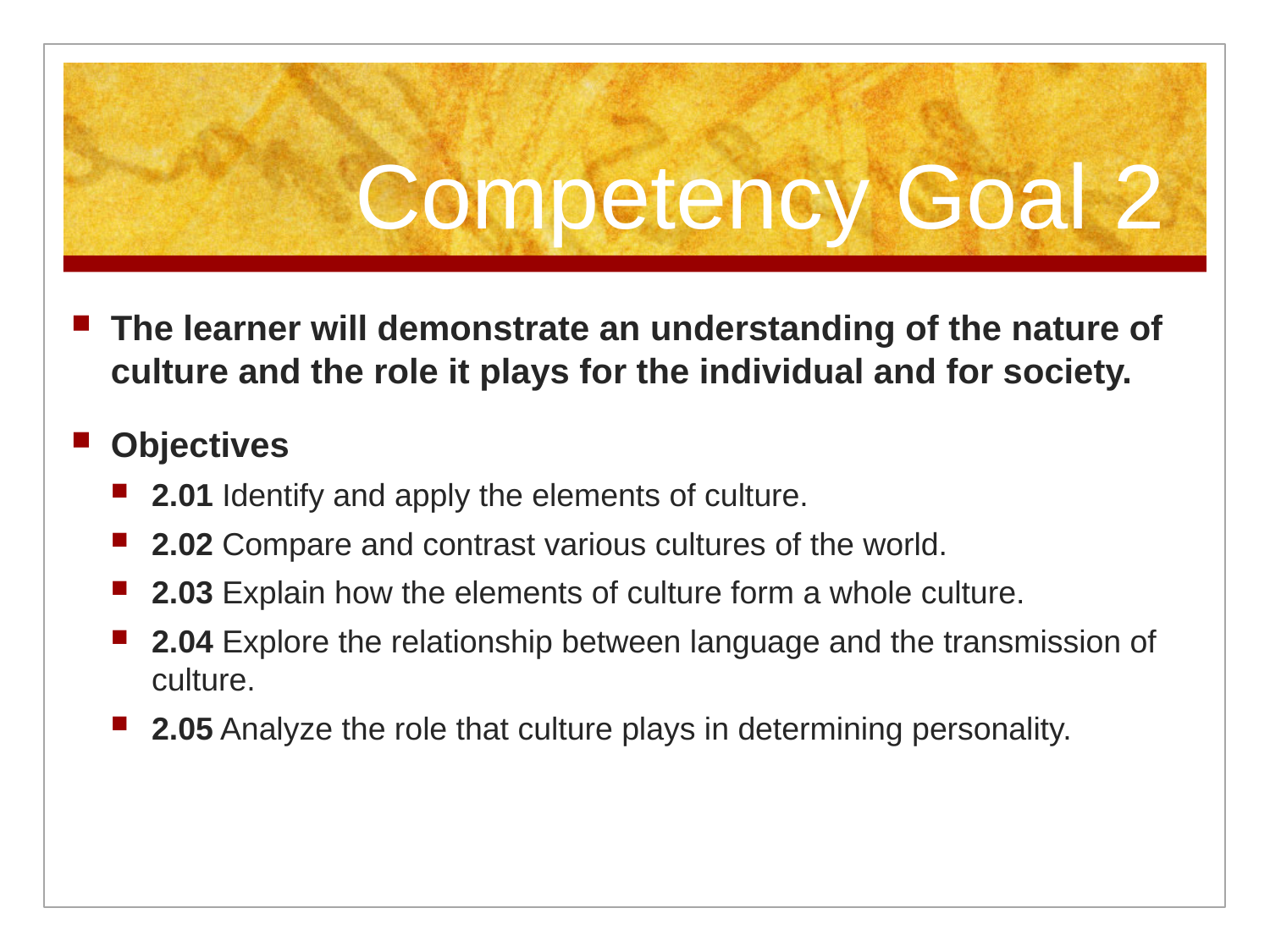

# Competency Goal 2
The learner will demonstrate an understanding of the nature of culture and the role it plays for the individual and for society.
Objectives
2.01 Identify and apply the elements of culture.
2.02 Compare and contrast various cultures of the world.
2.03 Explain how the elements of culture form a whole culture.
2.04 Explore the relationship between language and the transmission of culture.
2.05 Analyze the role that culture plays in determining personality.